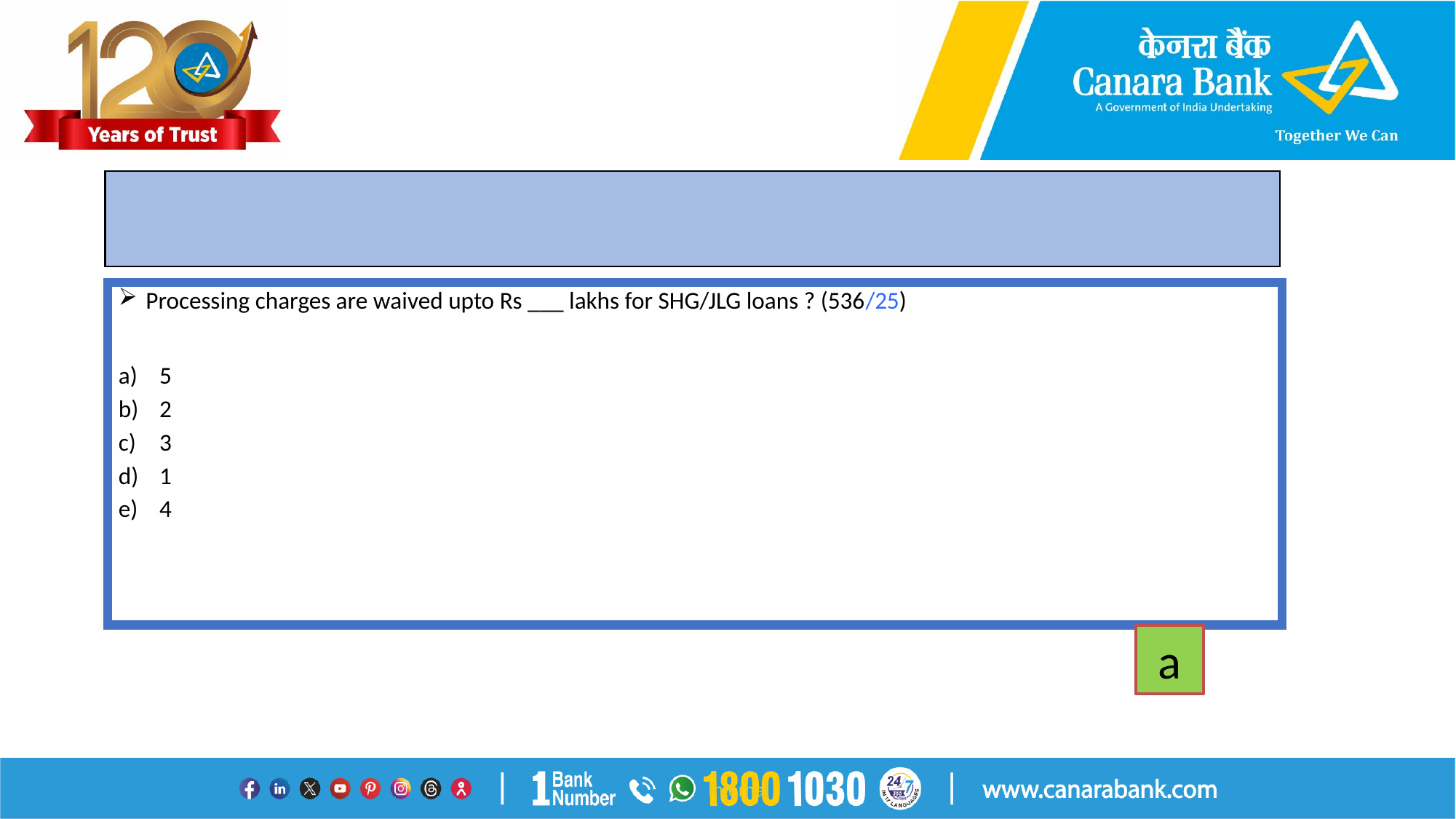

#
Processing charges are waived upto Rs ___ lakhs for SHG/JLG loans ? (536/25)

5
2
3
1
4

a
Internal